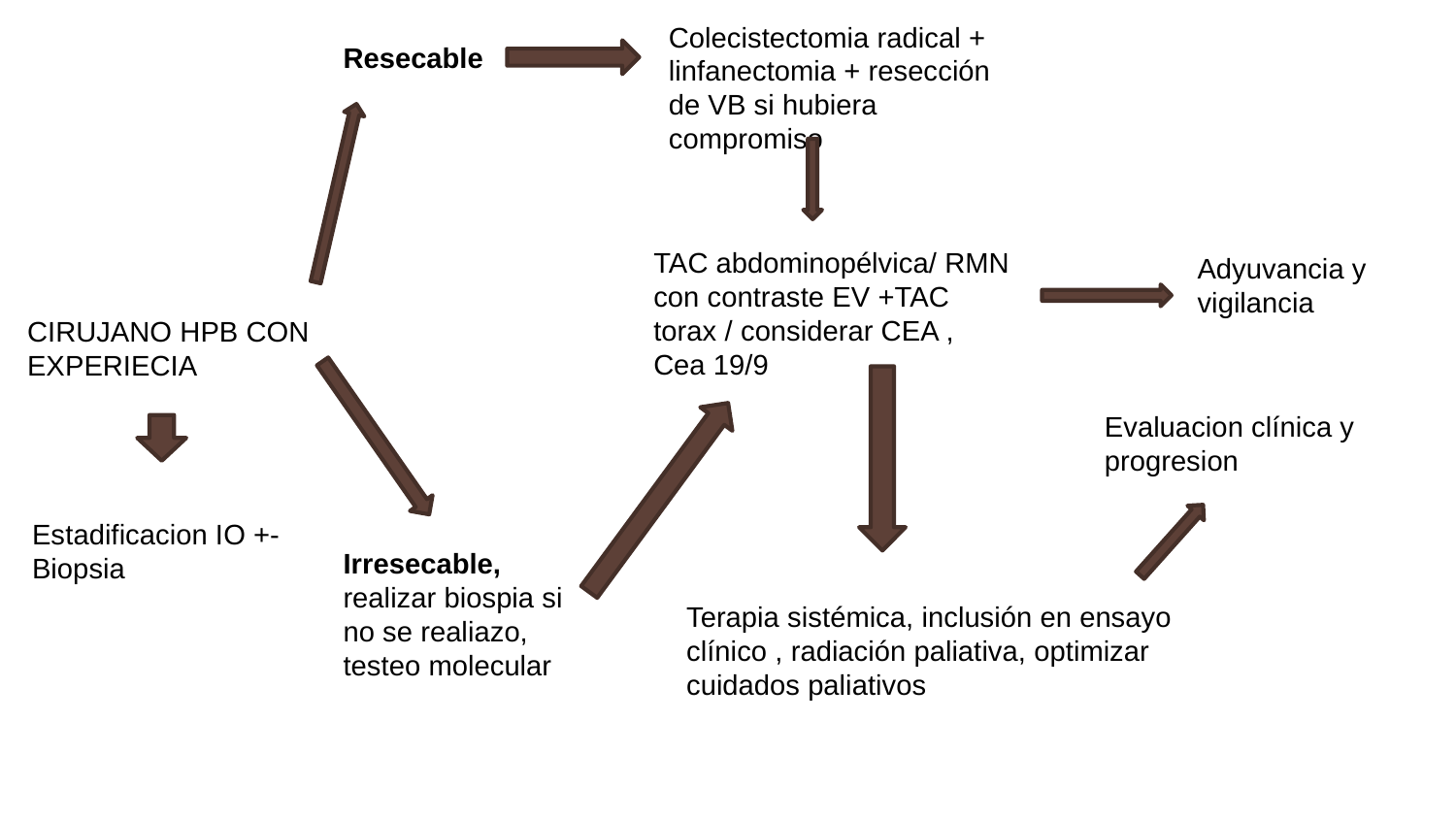

Colecistectomia radical + linfanectomia + resección de VB si hubiera compromiso
Resecable

TAC abdominopélvica/ RMN con contraste EV +TAC torax / considerar CEA , Cea 19/9
Adyuvancia y vigilancia

CIRUJANO HPB CON EXPERIECIA
Evaluacion clínica y progresion

Estadificacion IO +-
Biopsia

Irresecable, realizar biospia si no se realiazo, testeo molecular
Terapia sistémica, inclusión en ensayo clínico , radiación paliativa, optimizar cuidados paliativos